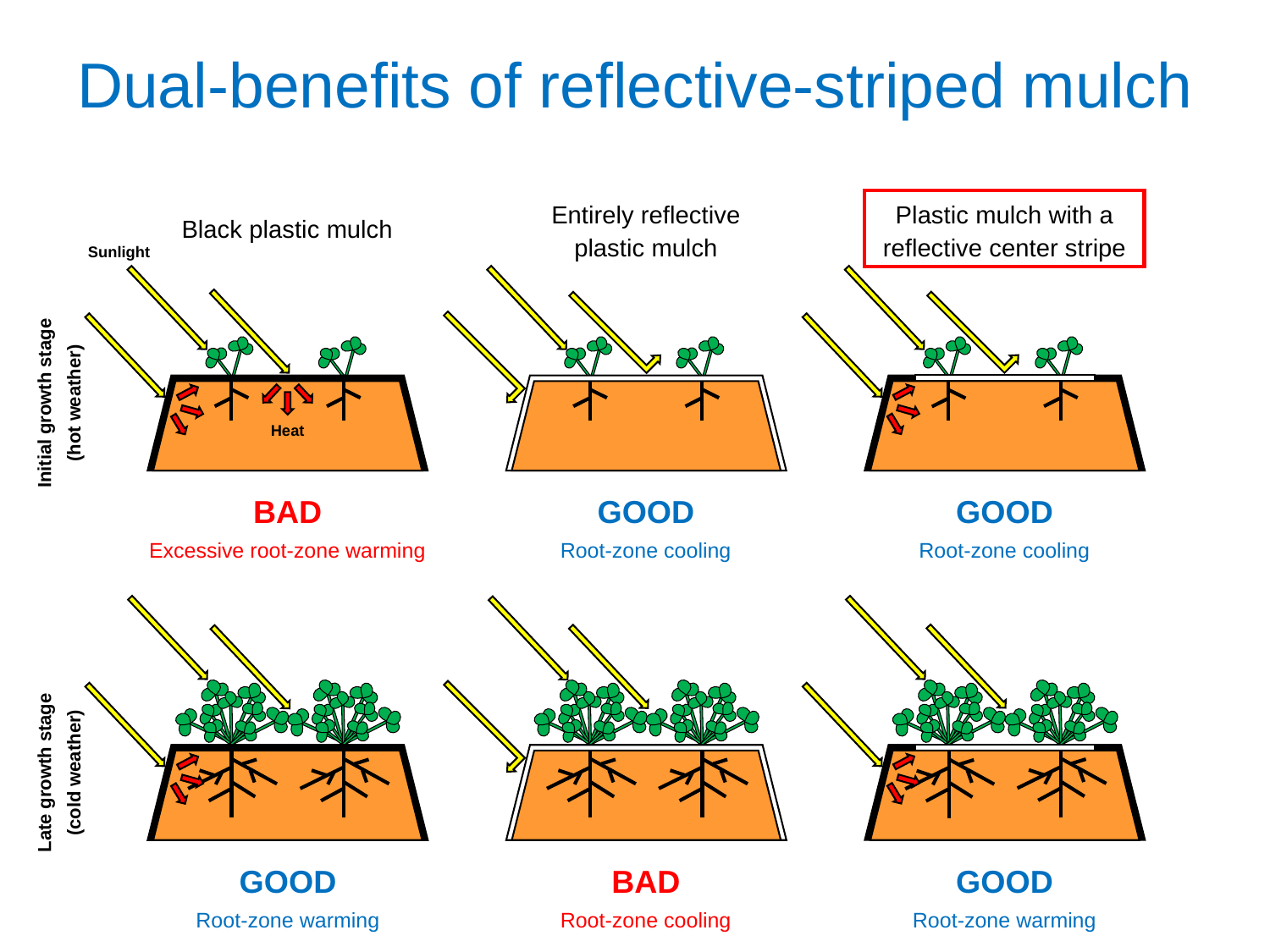

Dual-benefits of reflective-striped mulch
Entirely reflective plastic mulch
Plastic mulch with a reflective center stripe
Black plastic mulch
Sunlight

Initial growth stage
(hot weather)

Heat
BAD
Excessive root-zone warming
GOOD
Root-zone cooling
GOOD
Root-zone cooling

Late growth stage
(cold weather)

GOOD
Root-zone warming
BAD
Root-zone cooling
GOOD
Root-zone warming